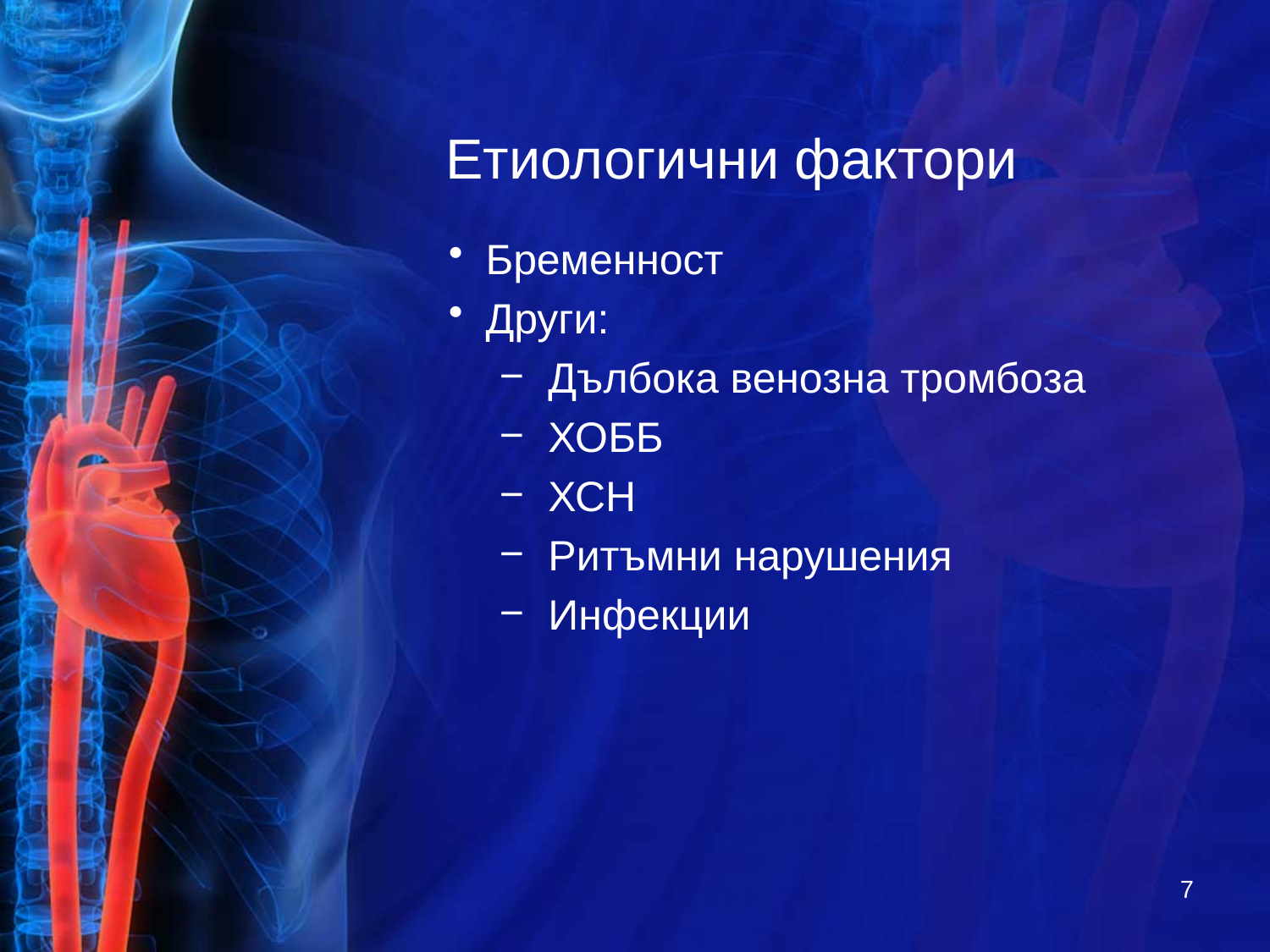

# Етиологични фактори
Бременност
Други:
Дълбока венозна тромбоза
ХОББ
ХСН
Ритъмни нарушения
Инфекции
7